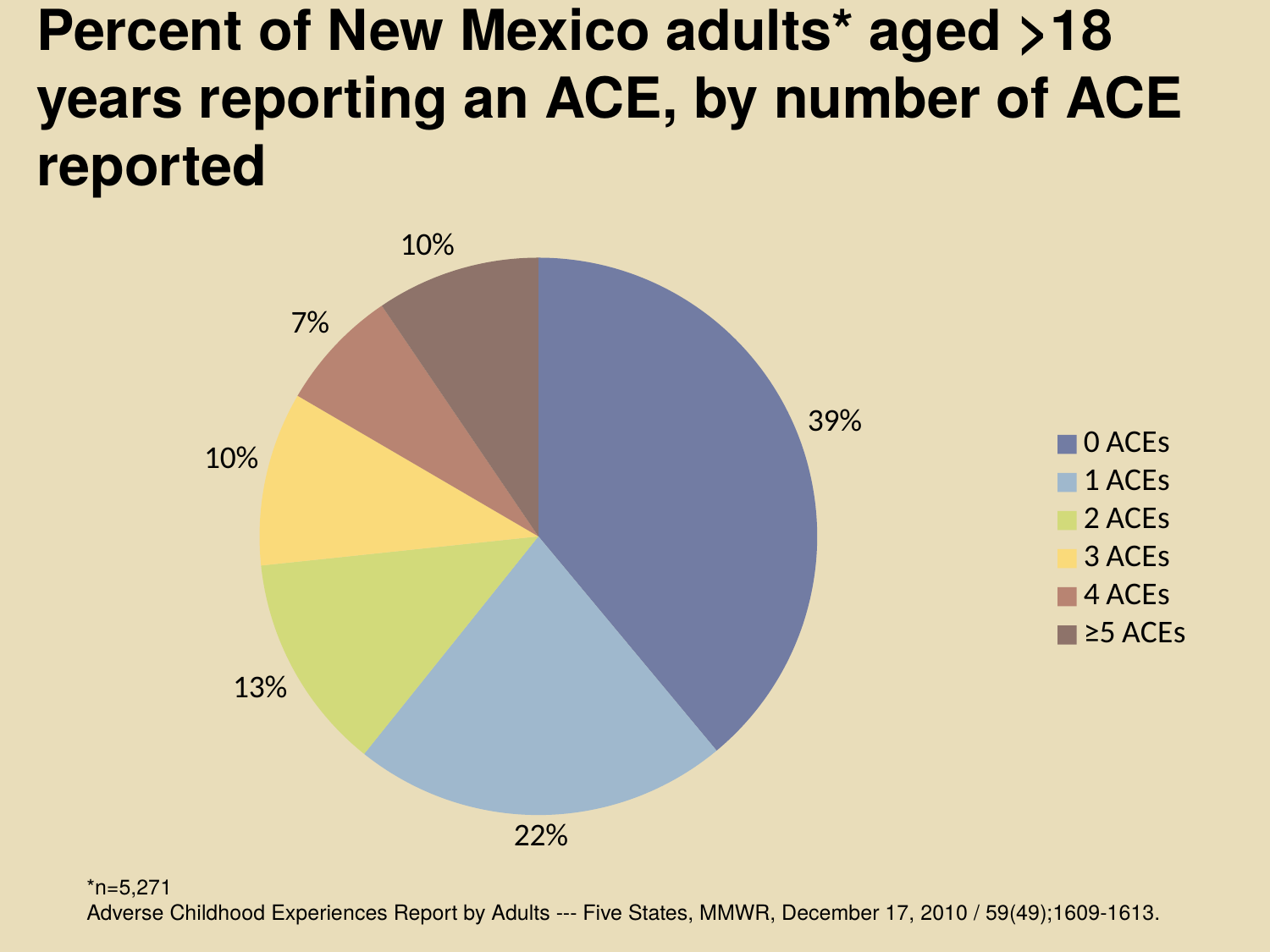

# Percent of New Mexico adults* aged >18 years reporting an ACE, by number of ACE reported

### Chart

| Category | Series 1 |
|---|---|
| 0 ACEs | 0.39000000000000057 |
| 1 ACEs | 0.21800000000000028 |
| 2 ACEs | 0.126 |
| 3 ACEs | 0.10100000000000002 |
| 4 ACEs | 0.07100000000000002 |
| ≥5 ACEs | 0.09500000000000007 |
*n=5,271
Adverse Childhood Experiences Report by Adults --- Five States, MMWR, December 17, 2010 / 59(49);1609-1613.